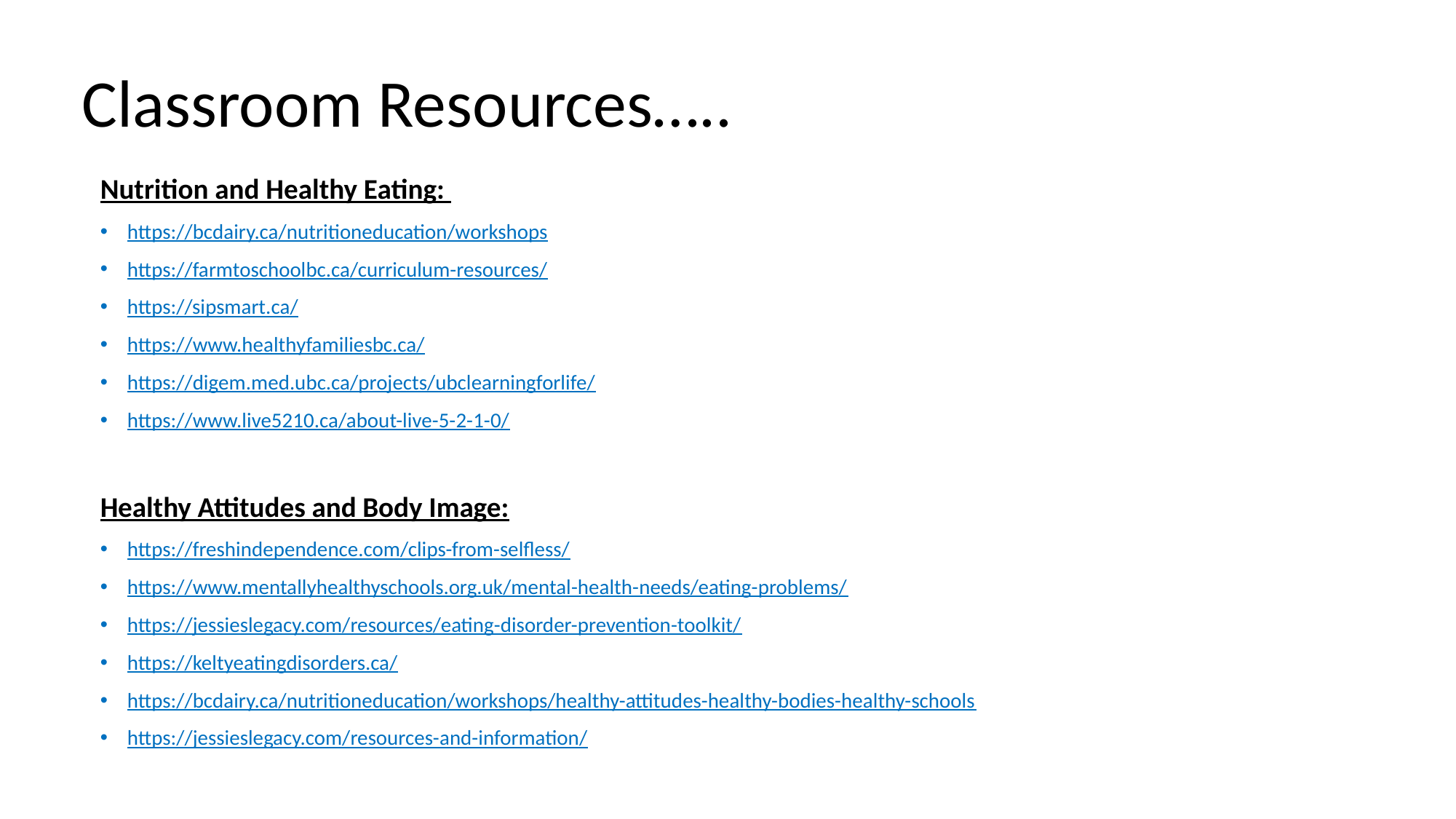

# Classroom Resources…..
Nutrition and Healthy Eating:
https://bcdairy.ca/nutritioneducation/workshops
https://farmtoschoolbc.ca/curriculum-resources/
https://sipsmart.ca/
https://www.healthyfamiliesbc.ca/
https://digem.med.ubc.ca/projects/ubclearningforlife/
https://www.live5210.ca/about-live-5-2-1-0/

Healthy Attitudes and Body Image:
https://freshindependence.com/clips-from-selfless/
https://www.mentallyhealthyschools.org.uk/mental-health-needs/eating-problems/
https://jessieslegacy.com/resources/eating-disorder-prevention-toolkit/
https://keltyeatingdisorders.ca/
https://bcdairy.ca/nutritioneducation/workshops/healthy-attitudes-healthy-bodies-healthy-schools
https://jessieslegacy.com/resources-and-information/